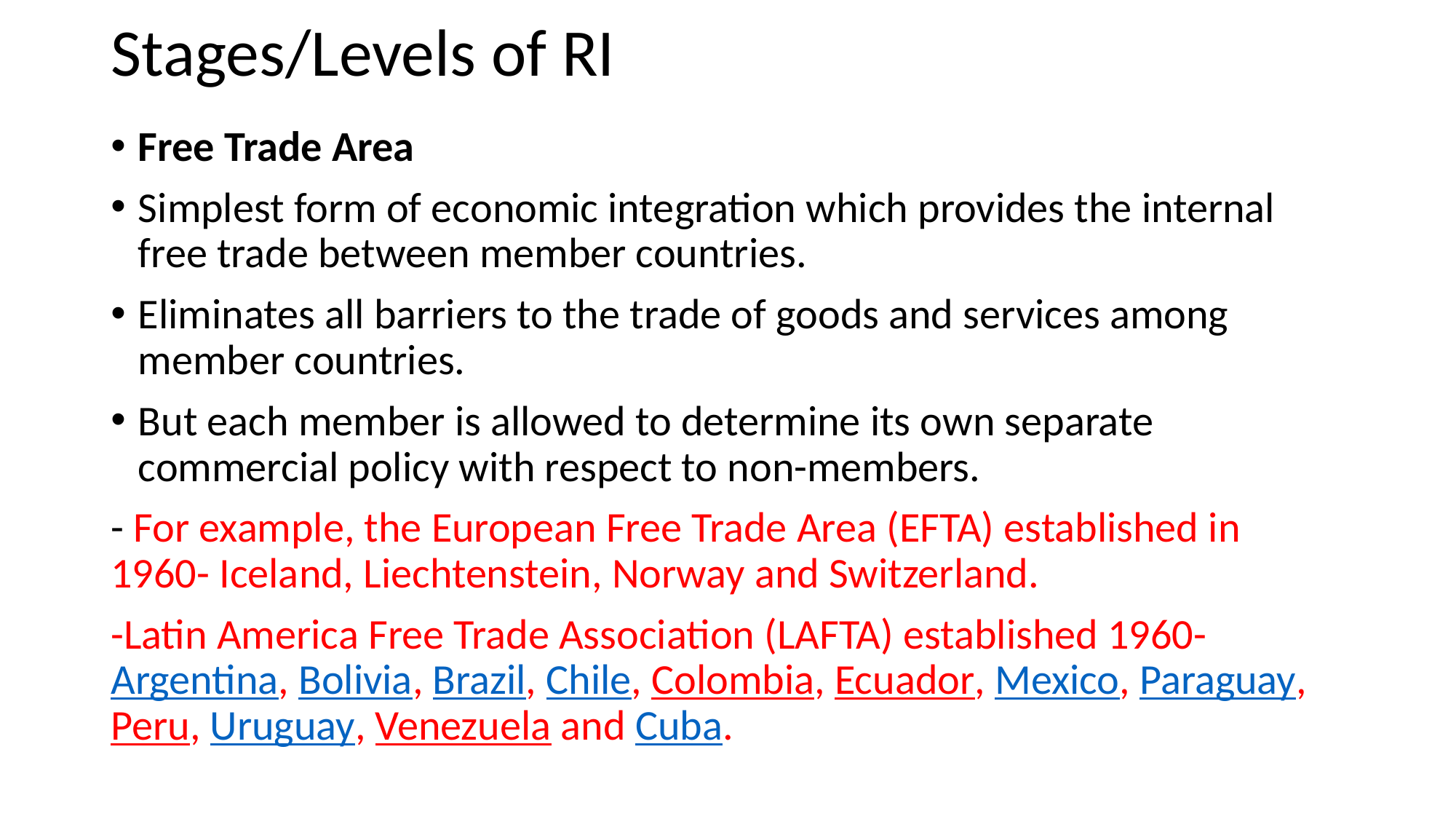

# Stages/Levels of RI
Free Trade Area
Simplest form of economic integration which provides the internal free trade between member countries.
Eliminates all barriers to the trade of goods and services among member countries.
But each member is allowed to determine its own separate commercial policy with respect to non-members.
- For example, the European Free Trade Area (EFTA) established in    1960- Iceland, Liechtenstein, Norway and Switzerland.
-Latin America Free Trade Association (LAFTA) established 1960- Argentina, Bolivia, Brazil, Chile, Colombia, Ecuador, Mexico, Paraguay, Peru, Uruguay, Venezuela and Cuba.